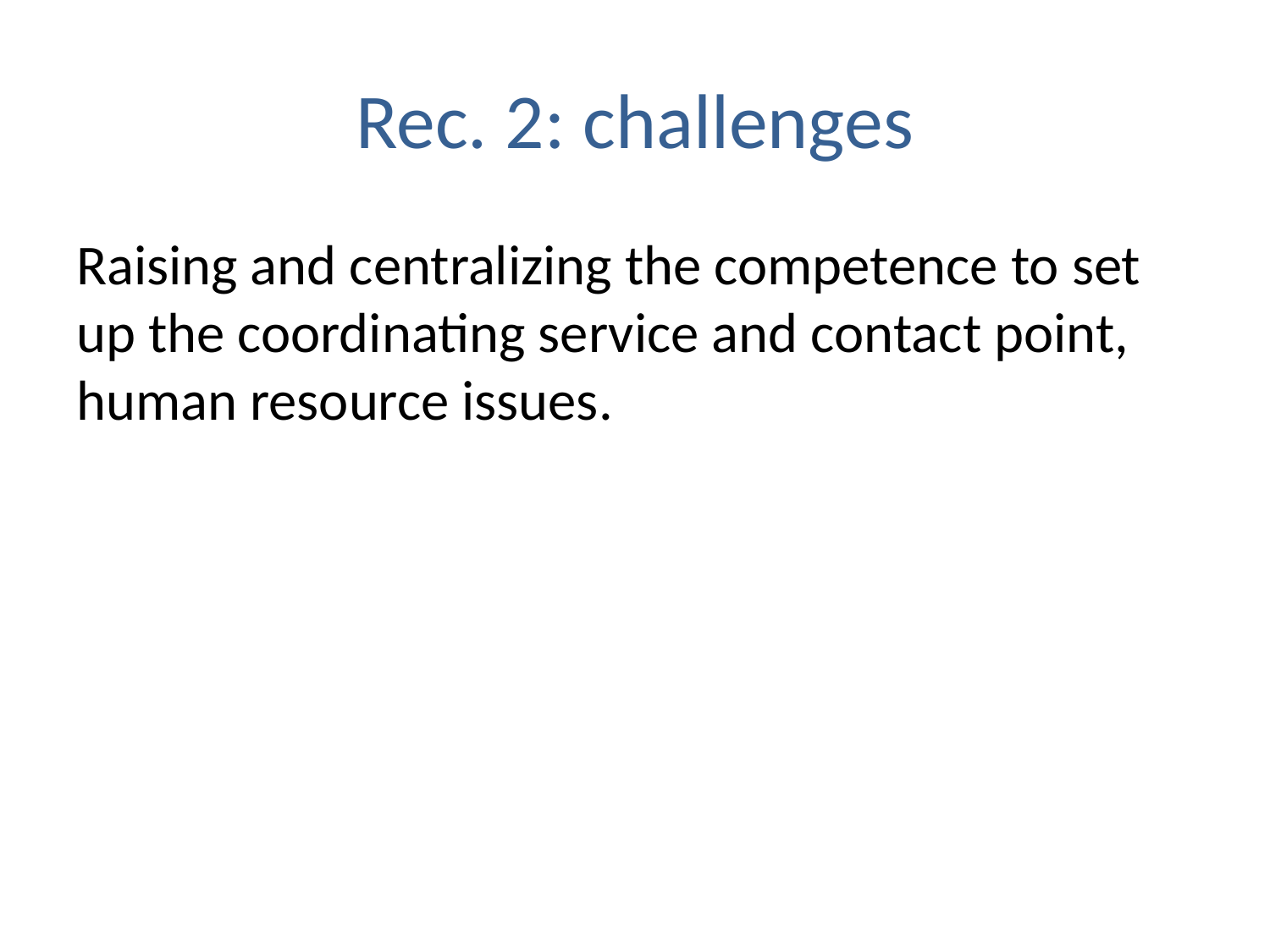

# Rec. 2: challenges
Raising and centralizing the competence to set up the coordinating service and contact point, human resource issues.